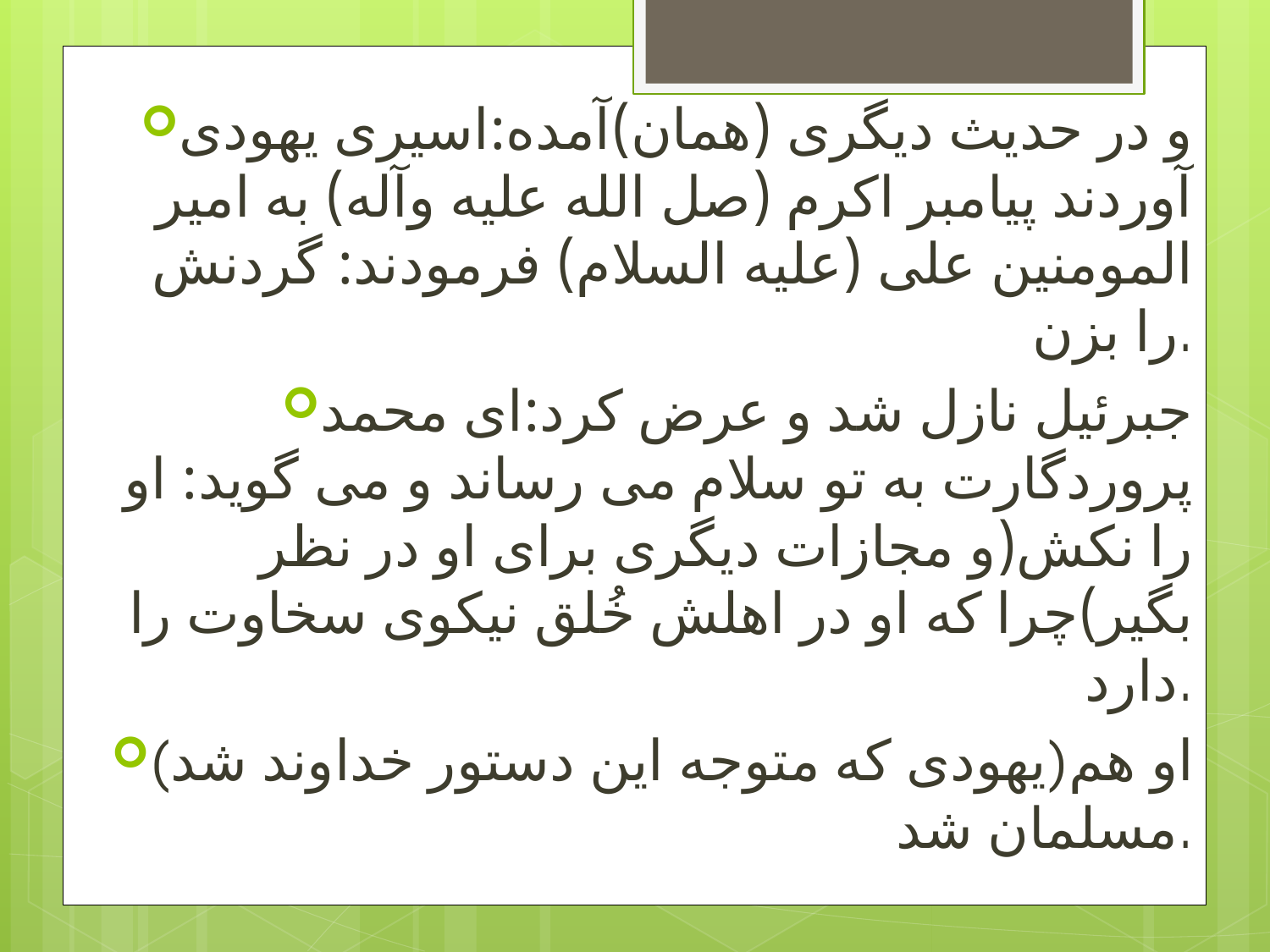

و در حدیث دیگری (همان)آمده:اسیری یهودی آوردند پیامبر اکرم (صل الله علیه وآله) به امیر المومنین علی (علیه السلام) فرمودند: گردنش را بزن.
جبرئیل نازل شد و عرض کرد:ای محمد پروردگارت به تو سلام می رساند و می گوید: او را نکش(و مجازات دیگری برای او در نظر بگیر)چرا که او در اهلش خُلق نیکوی سخاوت را دارد.
(یهودی که متوجه این دستور خداوند شد)او هم مسلمان شد.

#